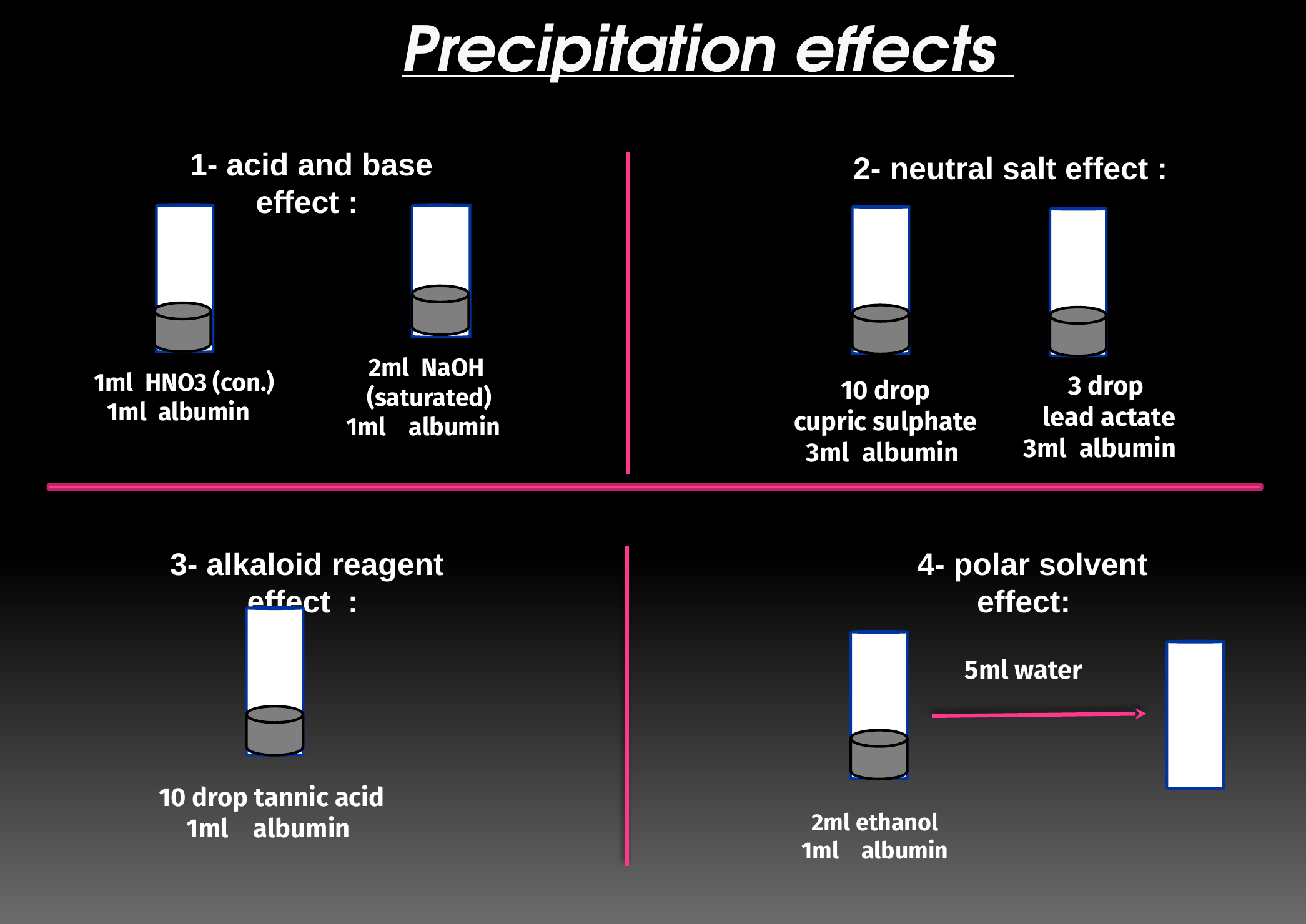

Precipitation effects
 1- acid and base effect :
 2- neutral salt effect :

2ml  NaOH
(saturated)
1ml    albumin
1ml  HNO3 (con.)
1ml  albumin
3 drop
 lead actate
3ml  albumin
10 drop
cupric sulphate
3ml  albumin

3- alkaloid reagent effect  :
 4- polar solvent effect:

5ml water

10 drop tannic acid
1ml    albumin
2ml ethanol
1ml    albumin